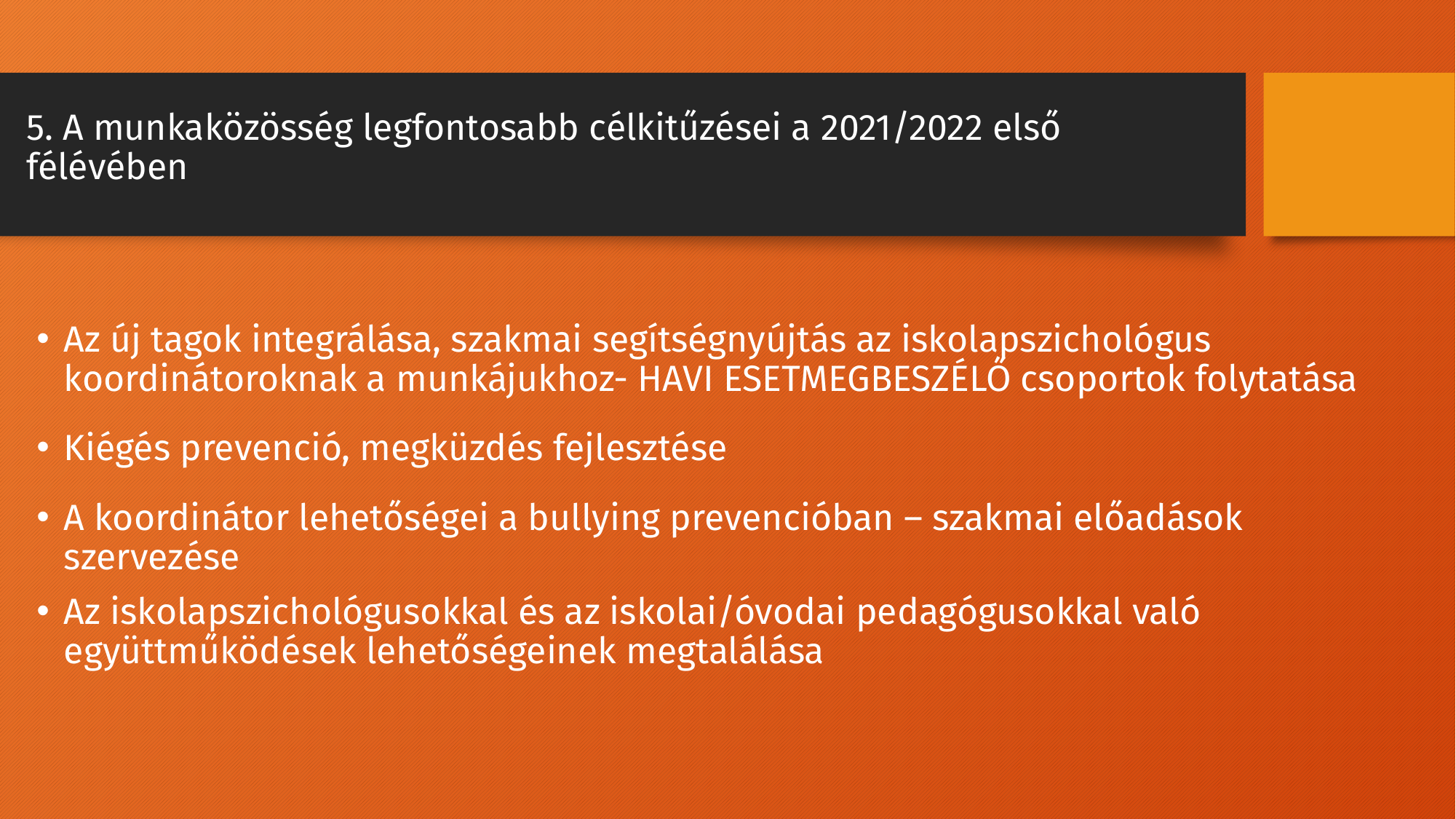

# 5. A munkaközösség legfontosabb célkitűzései a 2021/2022 első félévében

Az új tagok integrálása, szakmai segítségnyújtás az iskolapszichológus koordinátoroknak a munkájukhoz- HAVI ESETMEGBESZÉLŐ csoportok folytatása
Kiégés prevenció, megküzdés fejlesztése
A koordinátor lehetőségei a bullying prevencióban – szakmai előadások szervezése
Az iskolapszichológusokkal és az iskolai/óvodai pedagógusokkal való együttműködések lehetőségeinek megtalálása